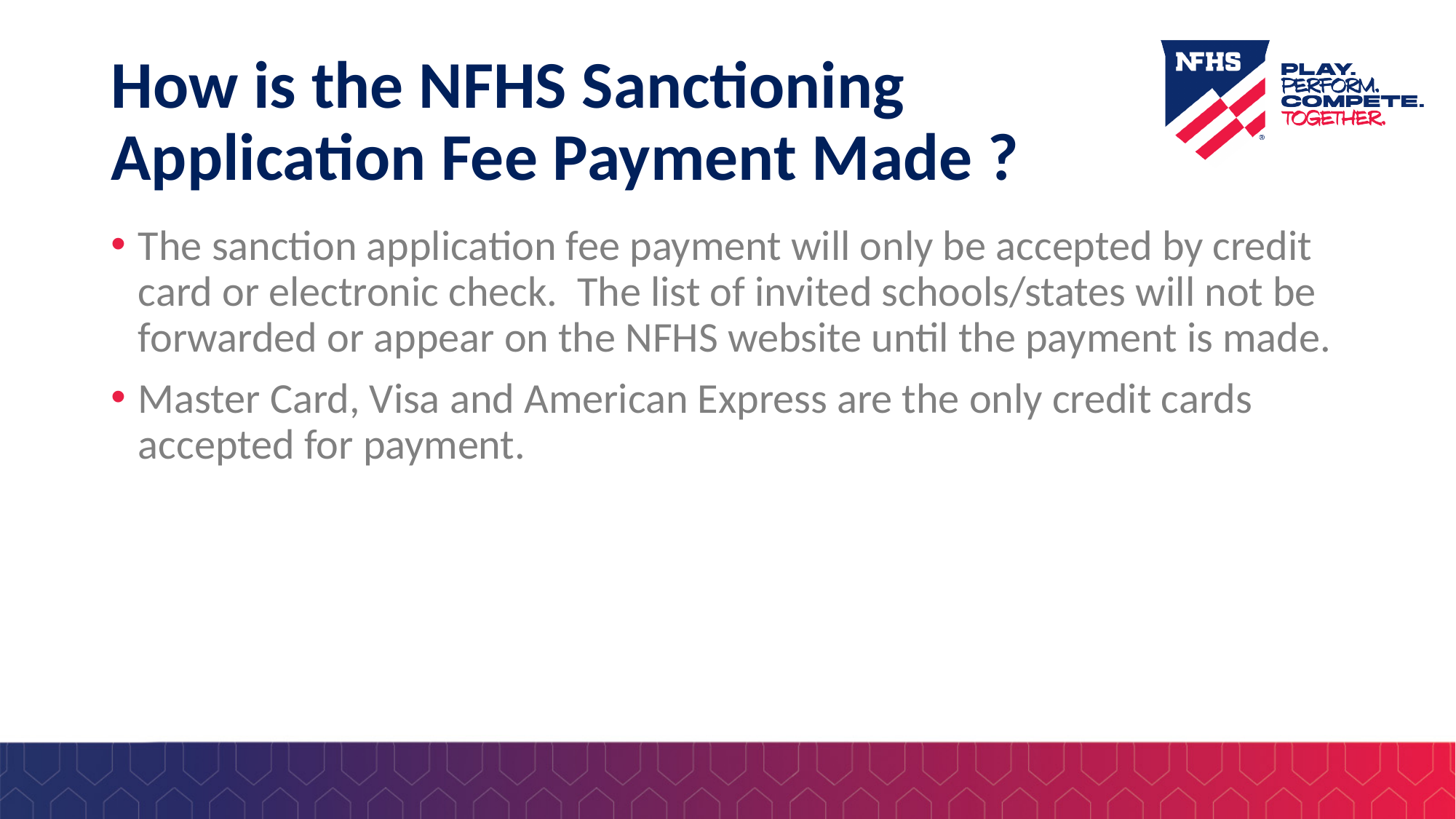

# How is the NFHS Sanctioning Application Fee Payment Made ?
The sanction application fee payment will only be accepted by credit card or electronic check.  The list of invited schools/states will not be forwarded or appear on the NFHS website until the payment is made.
Master Card, Visa and American Express are the only credit cards accepted for payment.